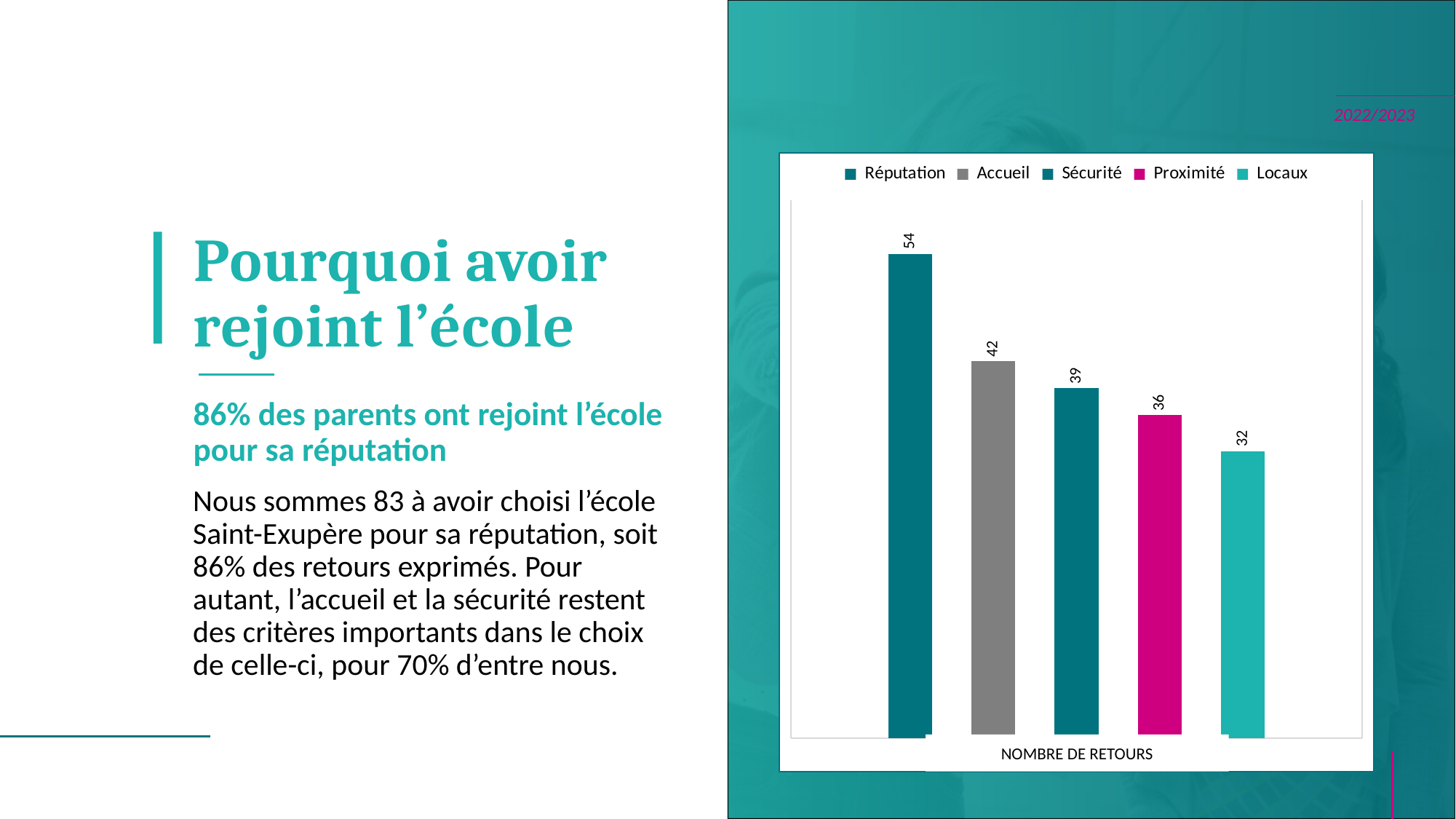

2022/2023

### Chart

| Category |  Réputation |  Accueil |  Sécurité |  Proximité |  Locaux |
|---|---|---|---|---|---|
| Total | 54.0 | 42.0 | 39.0 | 36.0 | 32.0 |
# Pourquoi avoir rejoint l’école
86% des parents ont rejoint l’école pour sa réputation
Nous sommes 83 à avoir choisi l’école Saint-Exupère pour sa réputation, soit 86% des retours exprimés. Pour autant, l’accueil et la sécurité restent des critères importants dans le choix de celle-ci, pour 70% d’entre nous.
NOMBRE DE RETOURS